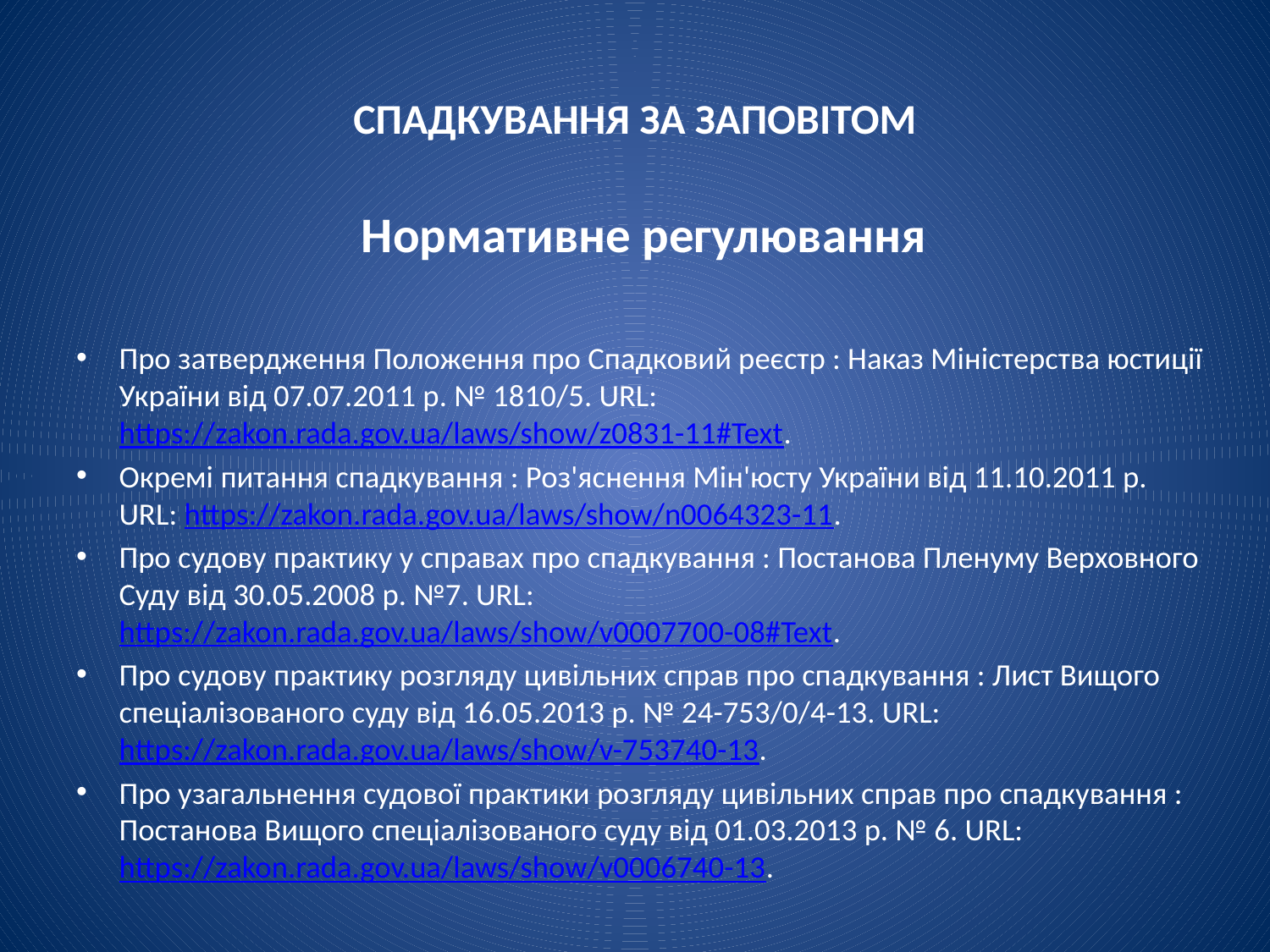

# СПАДКУВАННЯ ЗА ЗАПОВІТОМ
Нормативне регулювання

Про затвердження Положення про Спадковий реєстр : Наказ Міністерства юстиції України від 07.07.2011 р. № 1810/5. URL: https://zakon.rada.gov.ua/laws/show/z0831-11#Text.
Окремі питання спадкування : Роз'яснення Мін'юсту України від 11.10.2011 р. URL: https://zakon.rada.gov.ua/laws/show/n0064323-11.
Про судову практику у справах про спадкування : Постанова Пленуму Верховного Суду від 30.05.2008 р. №7. URL: https://zakon.rada.gov.ua/laws/show/v0007700-08#Text.
Про судову практику розгляду цивільних справ про спадкування : Лист Вищого спеціалізованого суду від 16.05.2013 р. № 24-753/0/4-13. URL: https://zakon.rada.gov.ua/laws/show/v-753740-13.
Про узагальнення судової практики розгляду цивільних справ про спадкування : Постанова Вищого спеціалізованого суду від 01.03.2013 р. № 6. URL: https://zakon.rada.gov.ua/laws/show/v0006740-13.